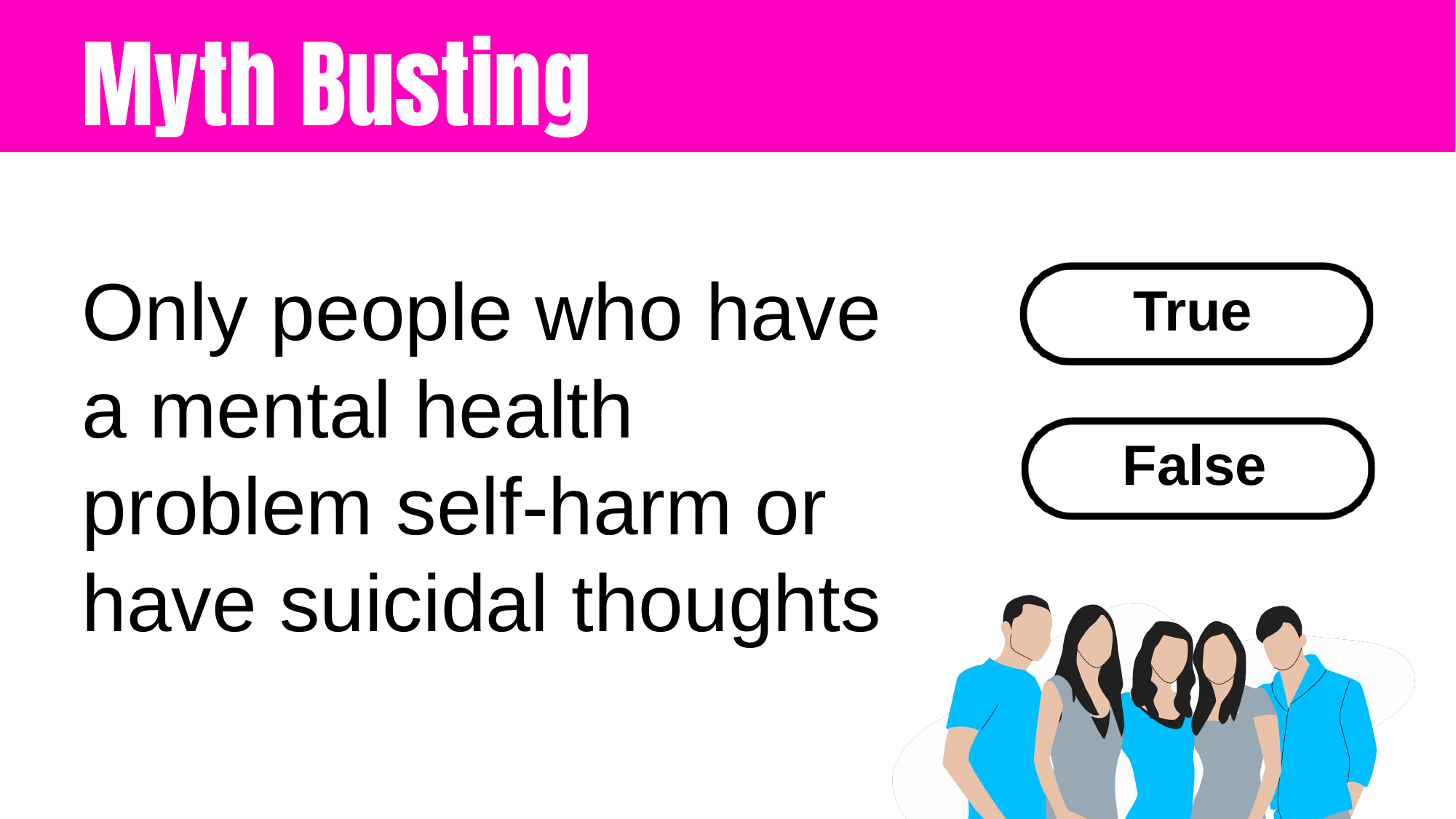

Myth Busting
Only people who have a mental health problem self-harm or have suicidal thoughts

True

False